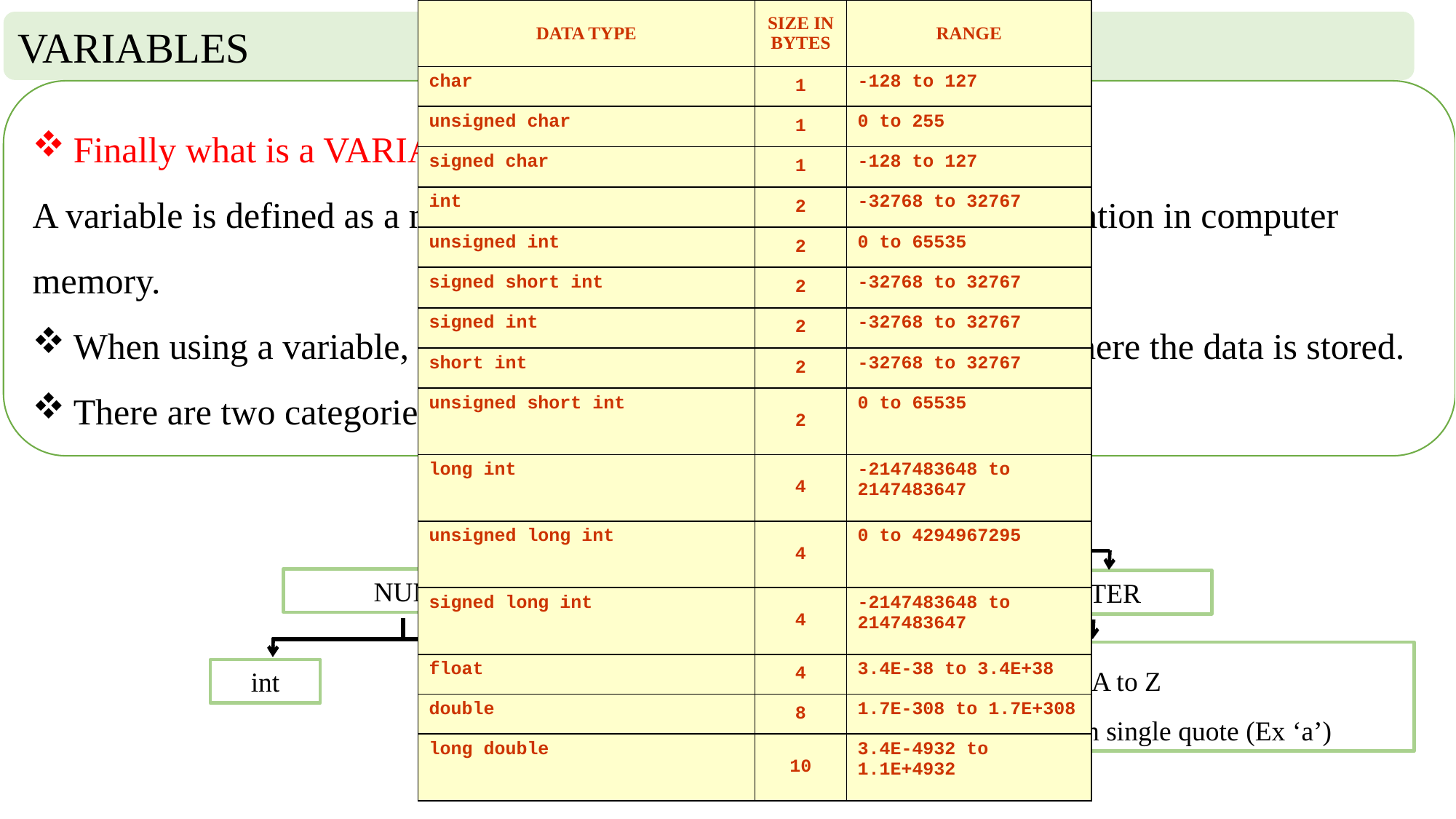

| DATA TYPE | SIZE IN BYTES | RANGE |
| --- | --- | --- |
| char | 1 | -128 to 127 |
| unsigned char | 1 | 0 to 255 |
| signed char | 1 | -128 to 127 |
| int | 2 | -32768 to 32767 |
| unsigned int | 2 | 0 to 65535 |
| signed short int | 2 | -32768 to 32767 |
| signed int | 2 | -32768 to 32767 |
| short int | 2 | -32768 to 32767 |
| unsigned short int | 2 | 0 to 65535 |
| long int | 4 | -2147483648 to 2147483647 |
| unsigned long int | 4 | 0 to 4294967295 |
| signed long int | 4 | -2147483648 to 2147483647 |
| float | 4 | 3.4E-38 to 3.4E+38 |
| double | 8 | 1.7E-308 to 1.7E+308 |
| long double | 10 | 3.4E-4932 to 1.1E+4932 |
VARIABLES
Finally what is a VARIABLE?
A variable is defined as a meaningful name given to the data storage location in computer memory.
When using a variable, we actually refer to address of the memory where the data is stored.
There are two categories.
VARIABLES
NUMERIC
CHARACTER
1. 0 to 9, a to z, A to Z
2. Enclosed with single quote (Ex ‘a’)
int
float